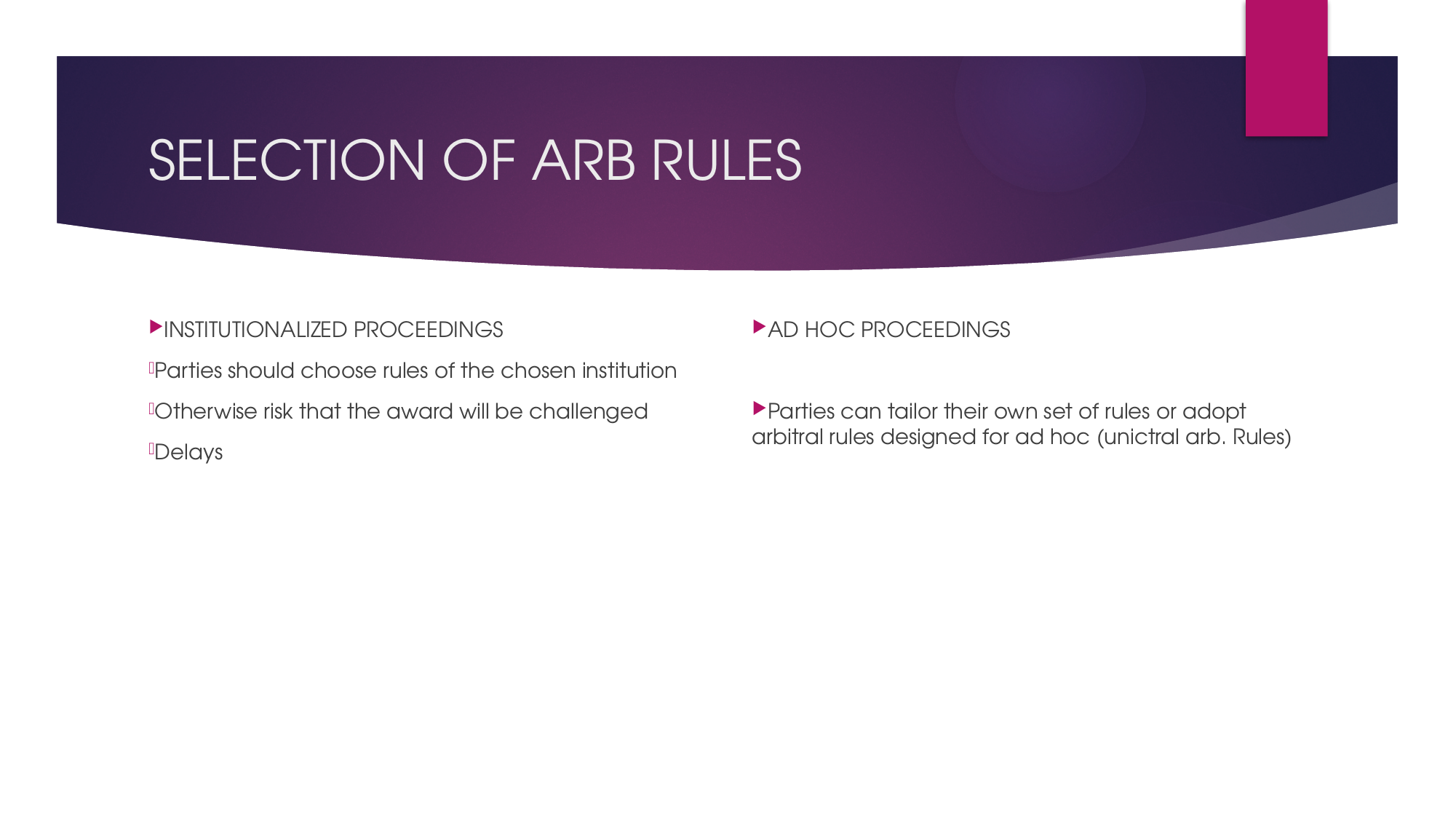

# SELECTION OF ARB RULES
INSTITUTIONALIZED PROCEEDINGS
Parties should choose rules of the chosen institution
Otherwise risk that the award will be challenged
Delays

AD HOC PROCEEDINGS

Parties can tailor their own set of rules or adopt arbitral rules designed for ad hoc (unictral arb. Rules)

22/11/17